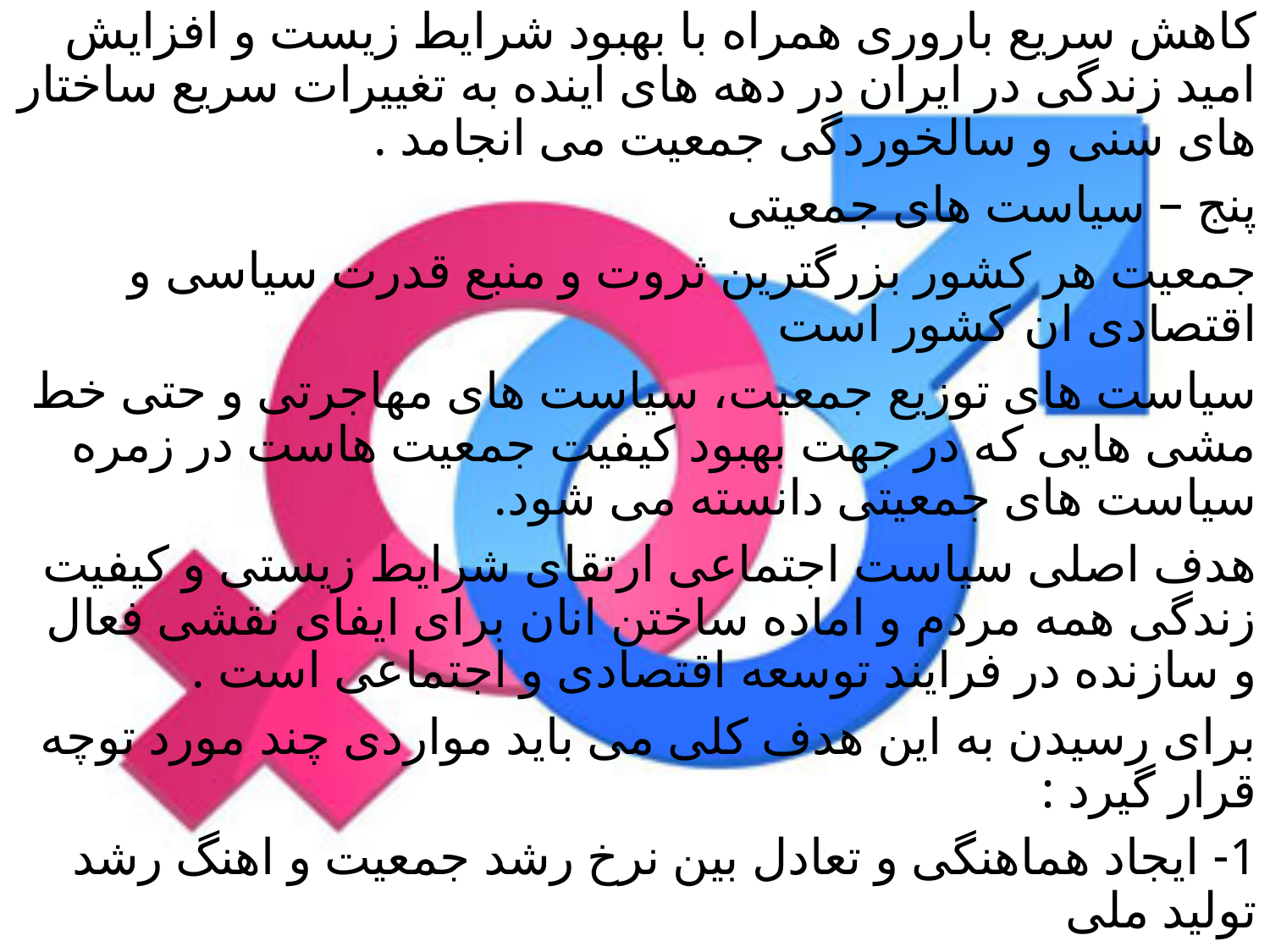

کاهش سریع باروری همراه با بهبود شرایط زیست و افزایش امید زندگی در ایران در دهه های اینده به تغییرات سریع ساختار های سنی و سالخوردگی جمعیت می انجامد .
پنج – سیاست های جمعیتی
جمعیت هر کشور بزرگترین ثروت و منبع قدرت سیاسی و اقتصادی ان کشور است
سیاست های توزیع جمعیت، سیاست های مهاجرتی و حتی خط مشی هایی که در جهت بهبود کیفیت جمعیت هاست در زمره سیاست های جمعیتی دانسته می شود.
هدف اصلی سیاست اجتماعی ارتقای شرایط زیستی و کیفیت زندگی همه مردم و اماده ساختن انان برای ایفای نقشی فعال و سازنده در فرایند توسعه اقتصادی و اجتماعی است .
برای رسیدن به این هدف کلی می باید مواردی چند مورد توچه قرار گیرد :
1- ایجاد هماهنگی و تعادل بین نرخ رشد جمعیت و اهنگ رشد تولید ملی
2- باز توضیع فضایی و جغرافیایی جمعیت با توجه به توان زیست محیطی مناطق مختلف و نیاز نسبی ان ها به نیروی کار